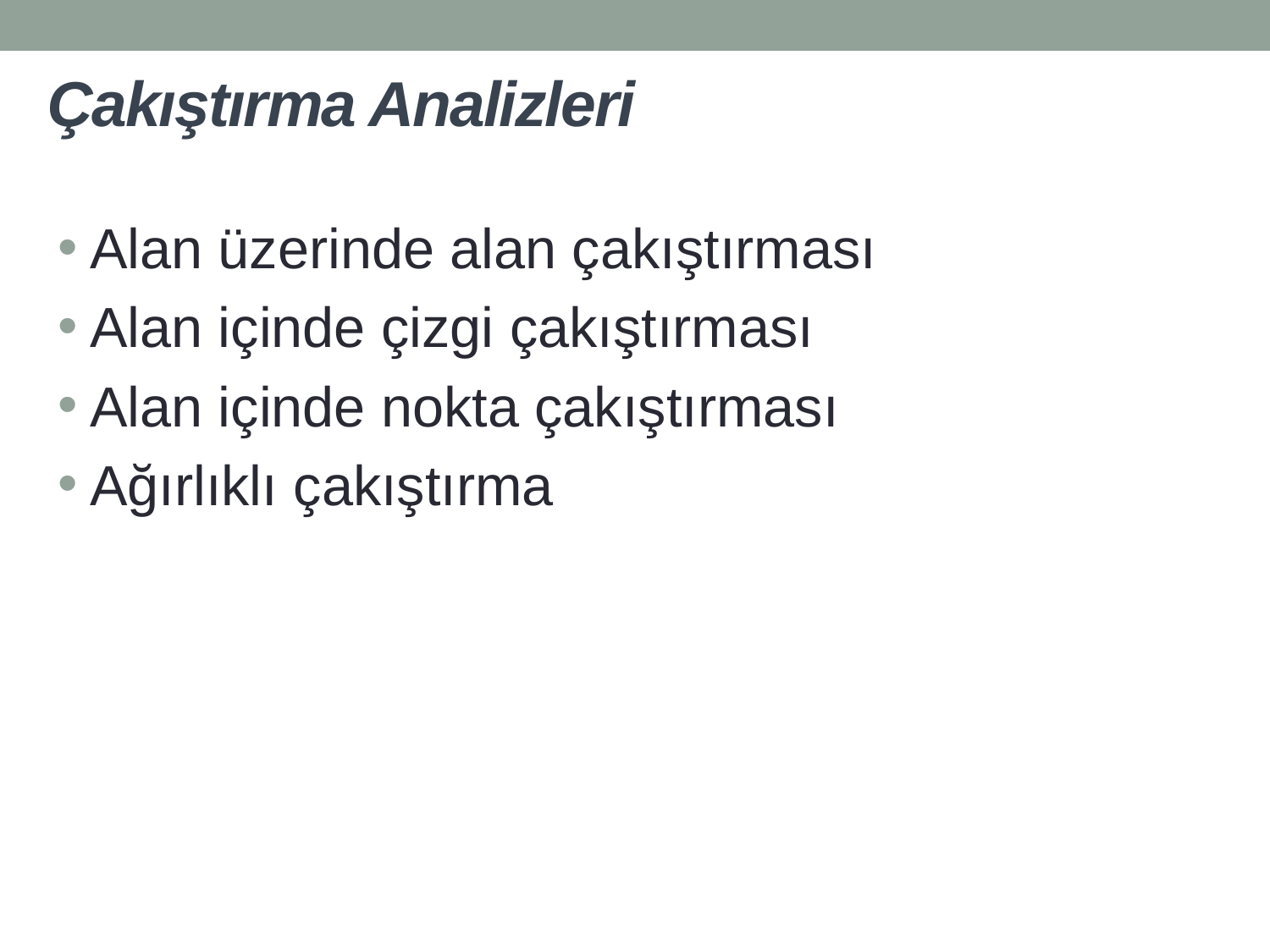

327
# Çakıştırma Analizleri
Alan üzerinde alan çakıştırması
Alan içinde çizgi çakıştırması
Alan içinde nokta çakıştırması
Ağırlıklı çakıştırma